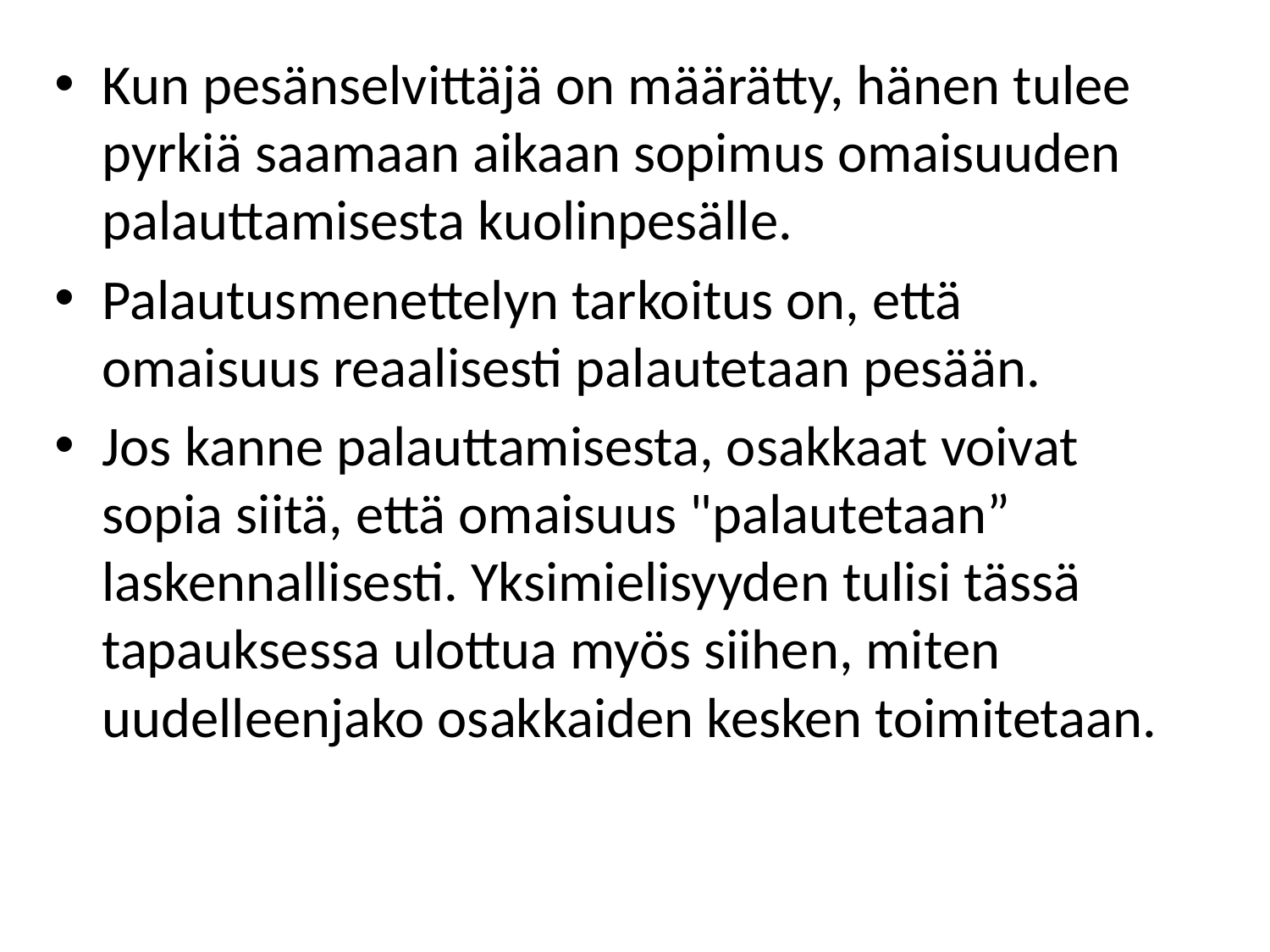

#
Kun pesänselvittäjä on määrätty, hänen tulee pyrkiä saamaan aikaan sopimus omaisuuden palauttamisesta kuolinpesälle.
Palautusmenettelyn tarkoitus on, että omaisuus reaalisesti palautetaan pesään.
Jos kanne palauttamisesta, osakkaat voivat sopia siitä, että omaisuus "palautetaan” laskennallisesti. Yksimielisyyden tulisi tässä tapauksessa ulottua myös siihen, miten uudelleenjako osakkaiden kesken toimitetaan.